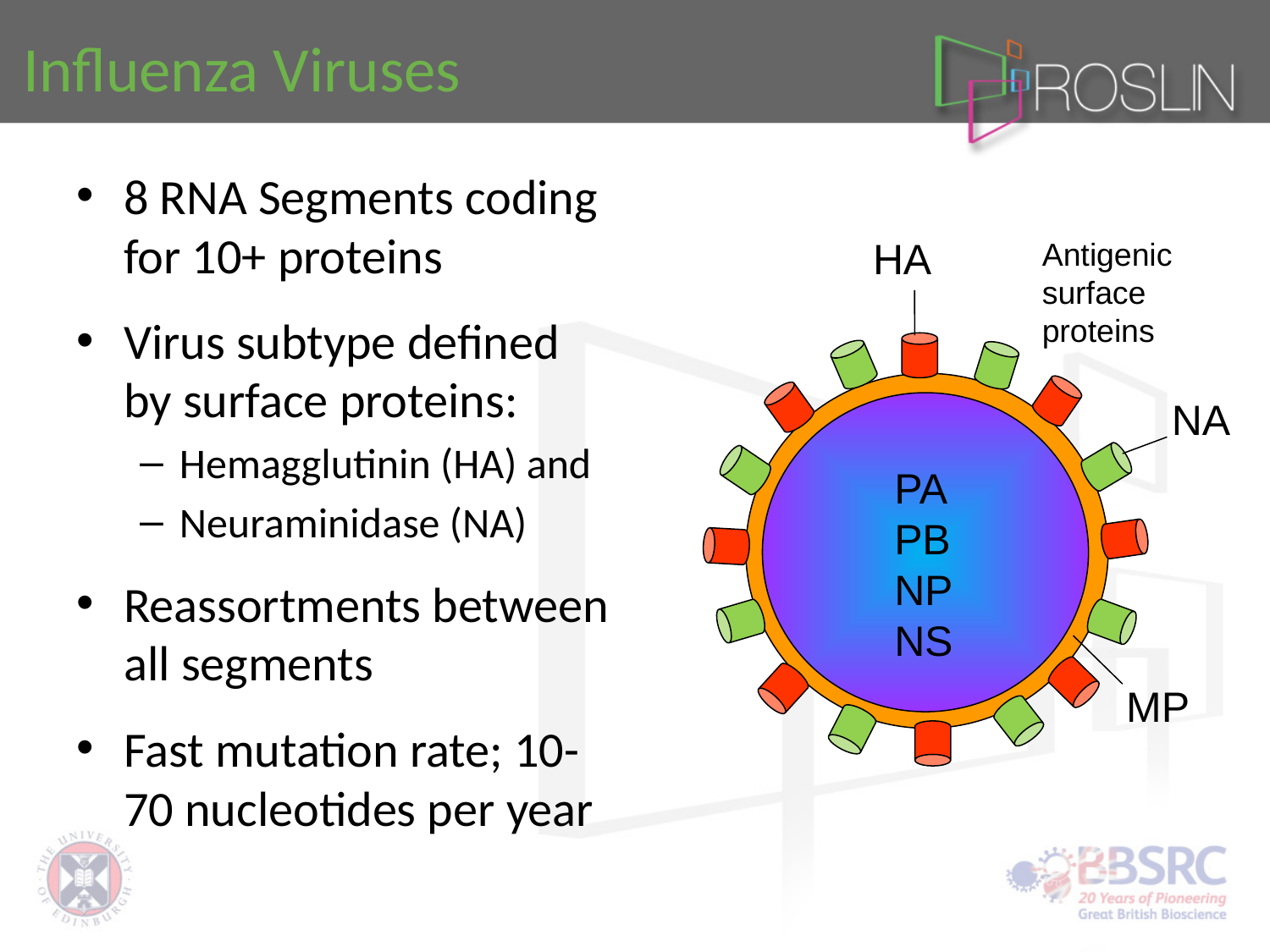

# Influenza Viruses
8 RNA Segments coding for 10+ proteins
Virus subtype defined by surface proteins:
Hemagglutinin (HA) and
Neuraminidase (NA)
Reassortments between all segments
Fast mutation rate; 10-70 nucleotides per year
HA

NA

PA
PB
NP
NS

MP

Antigenic surface proteins